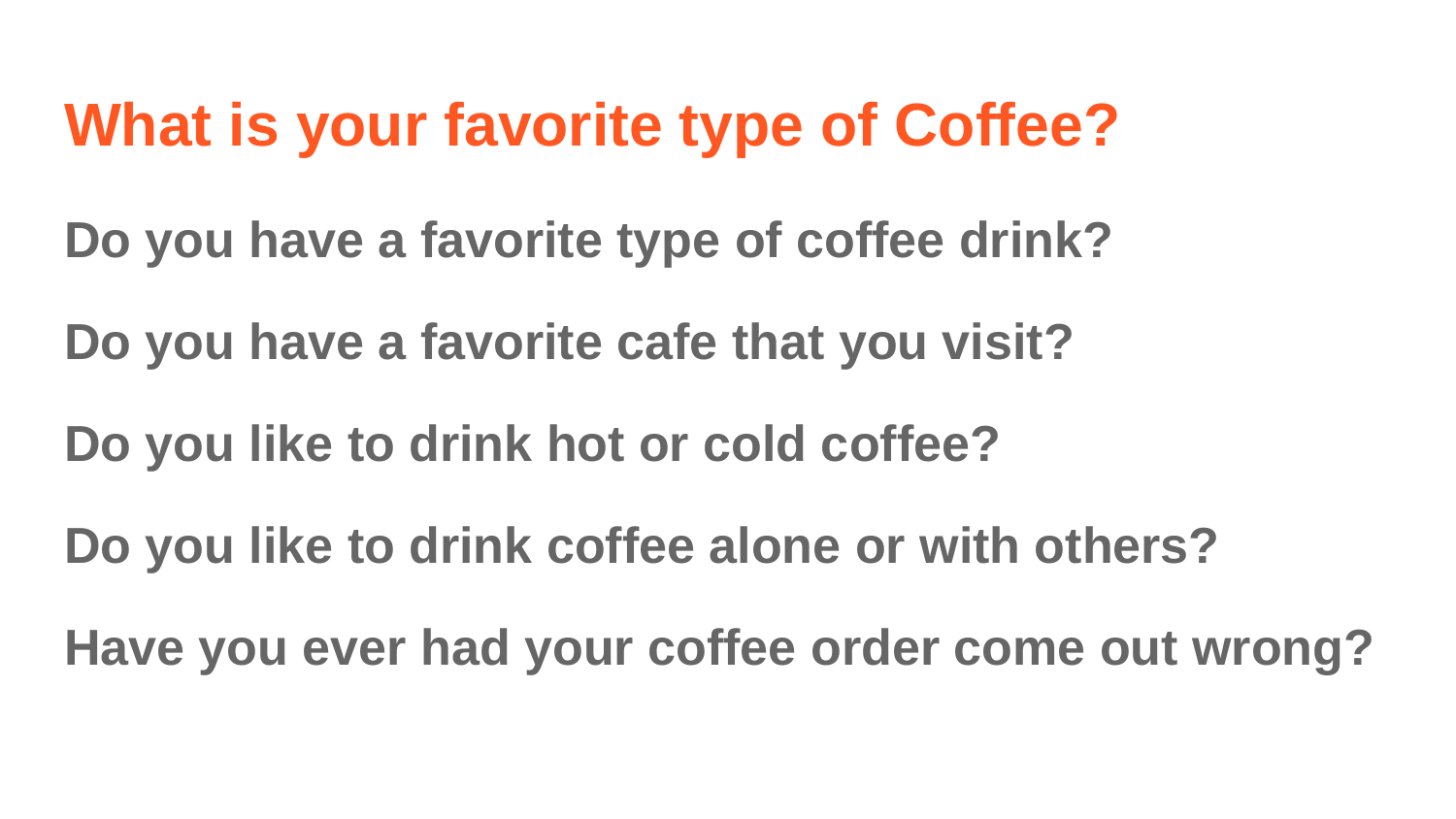

# What is your favorite type of Coffee?
Do you have a favorite type of coffee drink?
Do you have a favorite cafe that you visit?
Do you like to drink hot or cold coffee?
Do you like to drink coffee alone or with others?
Have you ever had your coffee order come out wrong?